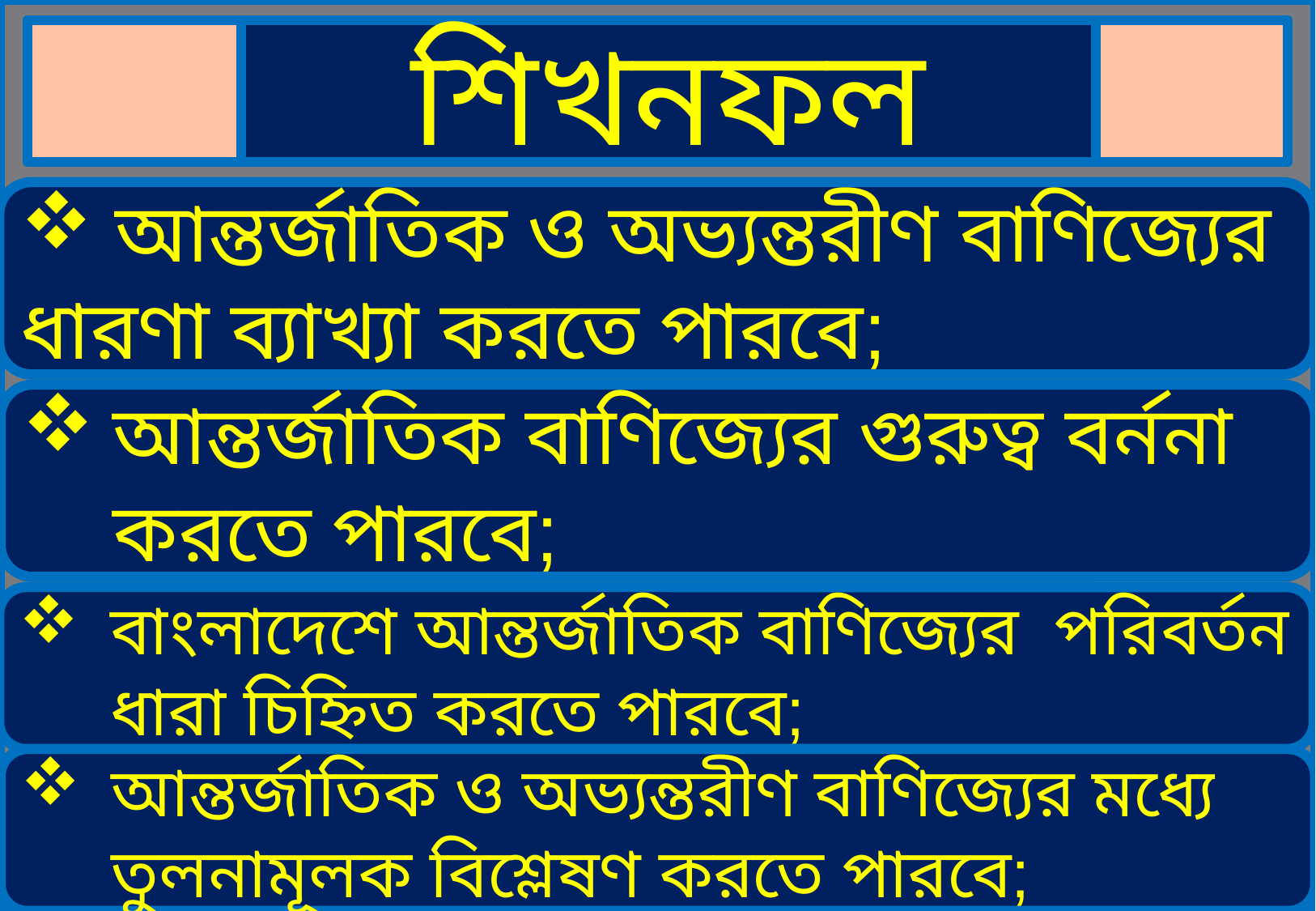

শিখনফল
 আন্তর্জাতিক ও অভ্যন্তরীণ বাণিজ্যের ধারণা ব্যাখ্যা করতে পারবে;
আন্তর্জাতিক বাণিজ্যের গুরুত্ব বর্ননা করতে পারবে;
বাংলাদেশে আন্তর্জাতিক বাণিজ্যের  পরিবর্তন ধারা চিহ্নিত করতে পারবে;
আন্তর্জাতিক ও অভ্যন্তরীণ বাণিজ্যের মধ্যে তুলনামূলক বিশ্লেষণ করতে পারবে;